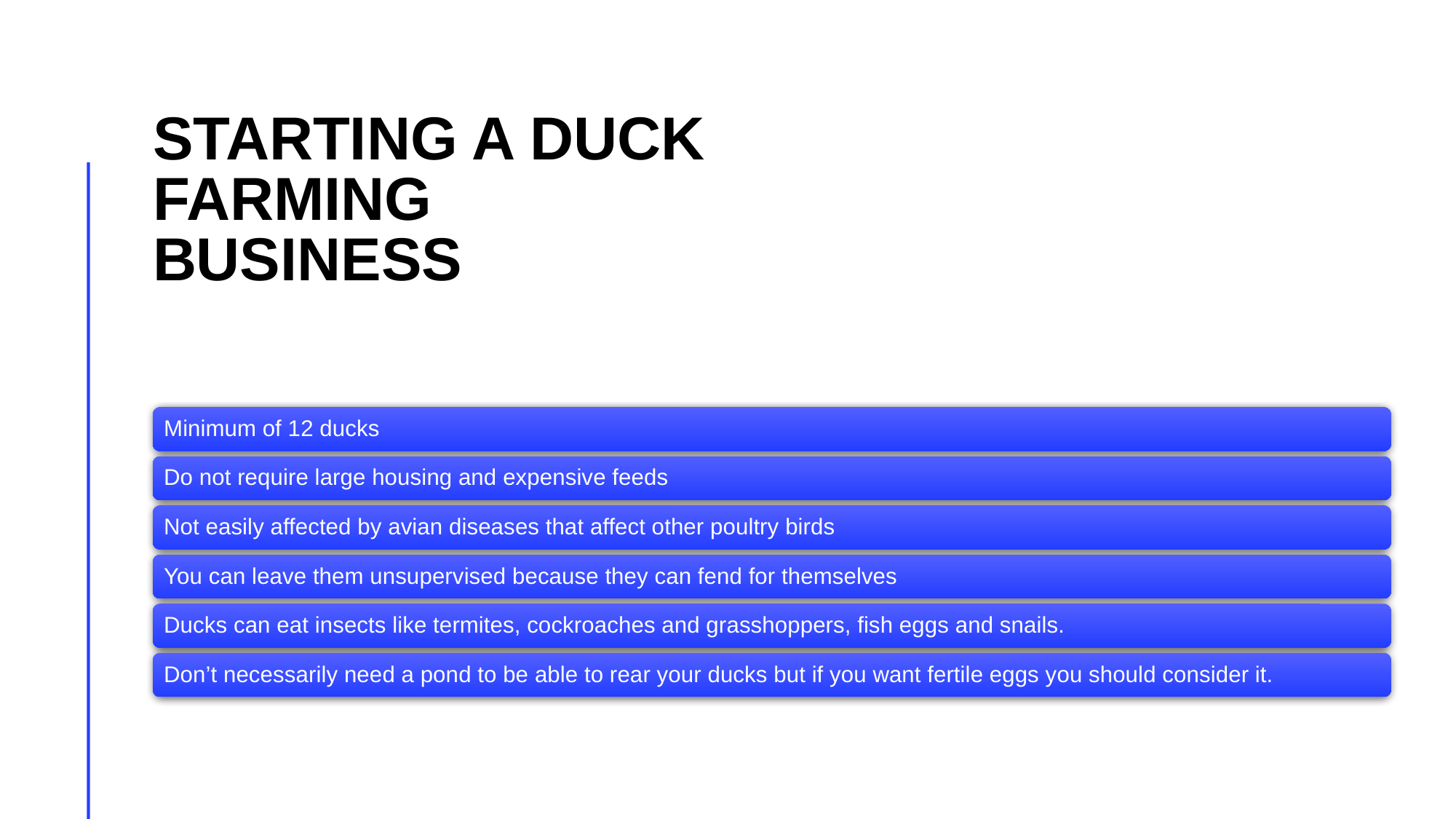

# Starting a duck farming business
Minimum of 12 ducks
Do not require large housing and expensive feeds
Not easily affected by avian diseases that affect other poultry birds
You can leave them unsupervised because they can fend for themselves
Ducks can eat insects like termites, cockroaches and grasshoppers, fish eggs and snails.
Don’t necessarily need a pond to be able to rear your ducks but if you want fertile eggs you should consider it.